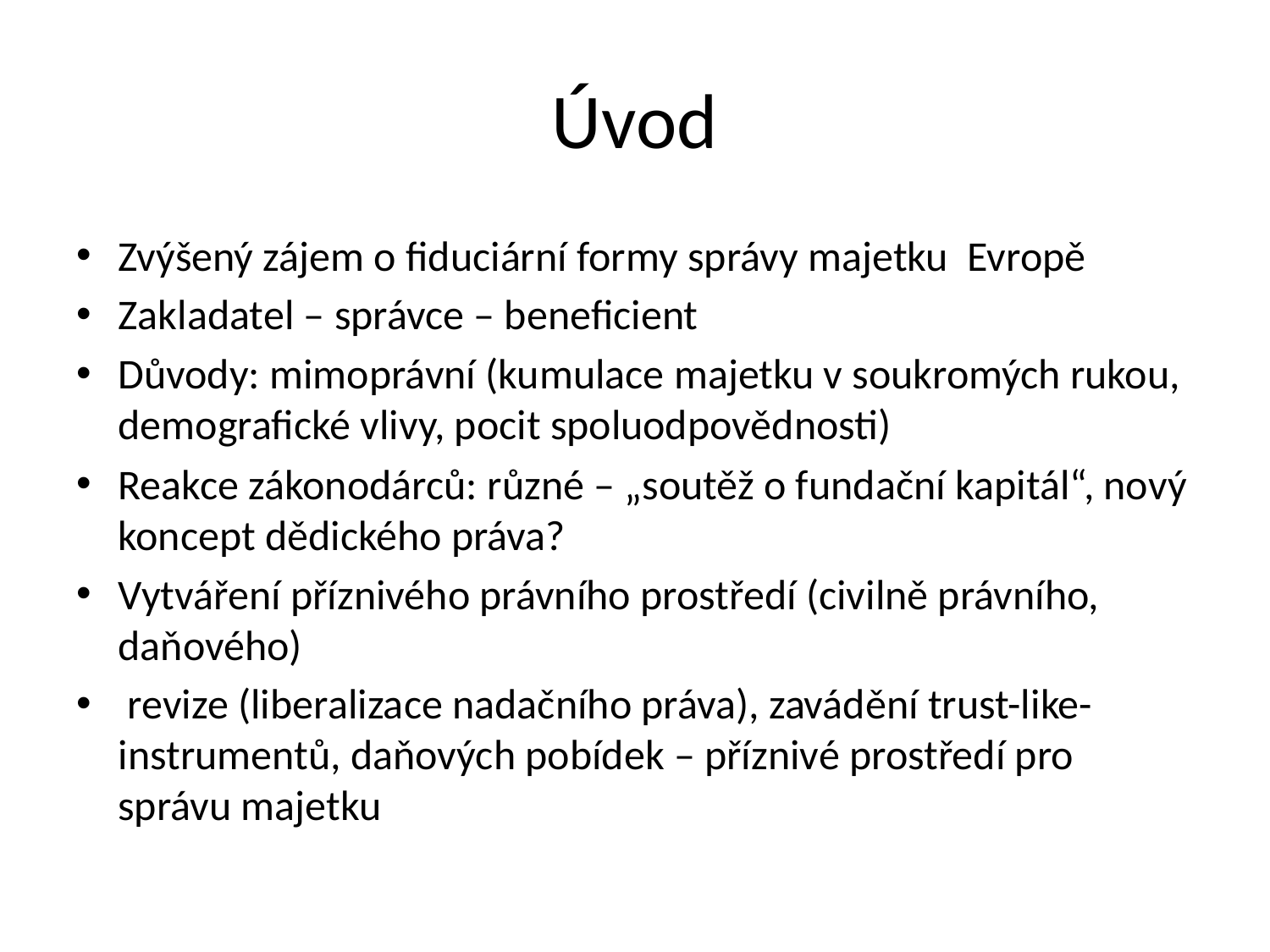

# Úvod
Zvýšený zájem o fiduciární formy správy majetku  Evropě
Zakladatel – správce – beneficient
Důvody: mimoprávní (kumulace majetku v soukromých rukou, demografické vlivy, pocit spoluodpovědnosti)
Reakce zákonodárců: různé – „soutěž o fundační kapitál“, nový koncept dědického práva?
Vytváření příznivého právního prostředí (civilně právního, daňového)
 revize (liberalizace nadačního práva), zavádění trust-like-instrumentů, daňových pobídek – příznivé prostředí pro správu majetku